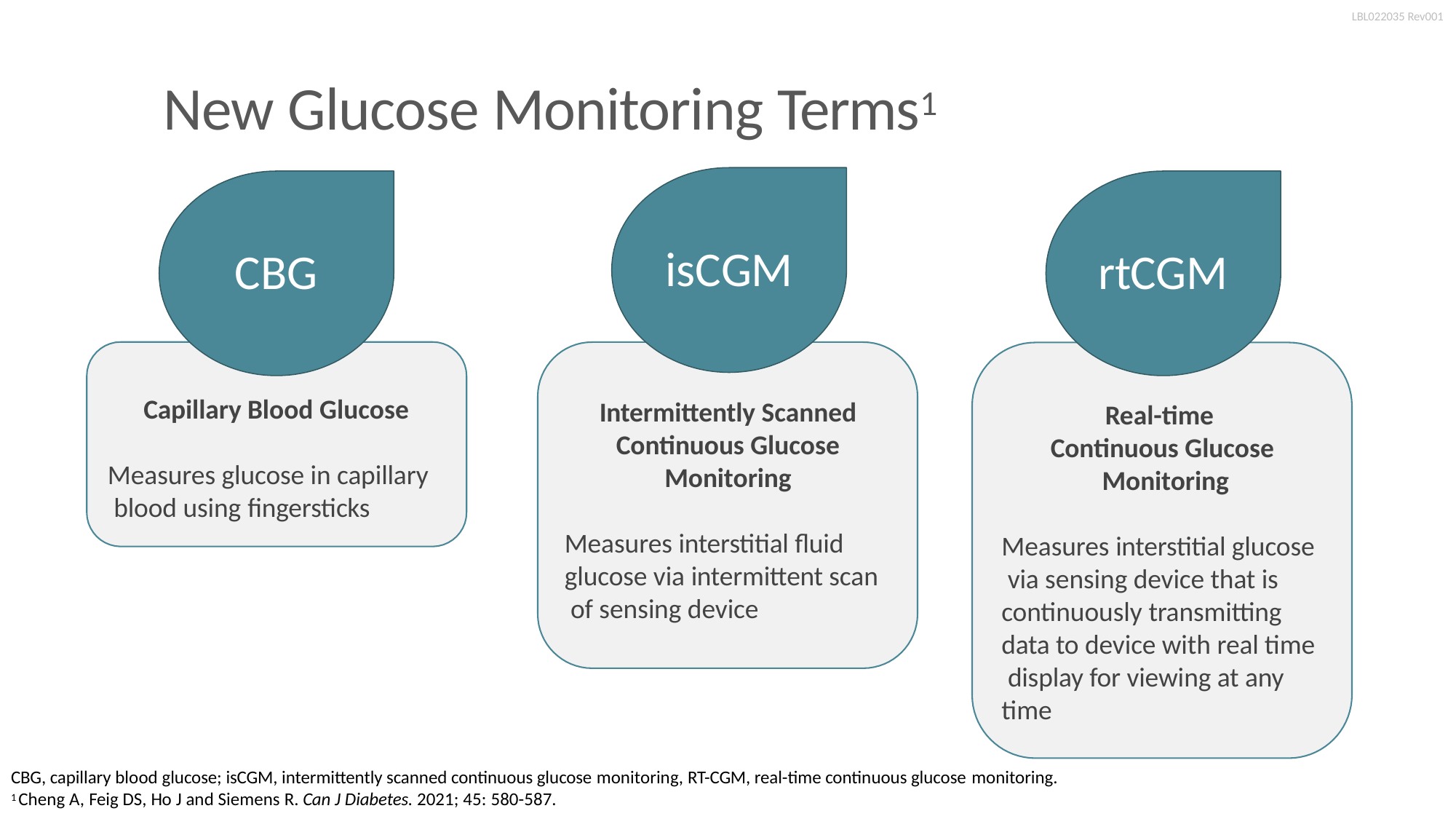

LBL022035 Rev001
# New Glucose Monitoring Terms1

isCGM
CBG
rtCGM

Capillary Blood Glucose
Intermittently Scanned  Continuous Glucose  Monitoring
Real-time  Continuous Glucose  Monitoring
Measures glucose in capillary  blood using fingersticks
Measures interstitial fluid  glucose via intermittent scan  of sensing device
Measures interstitial glucose  via sensing device that is  continuously transmitting  data to device with real time  display for viewing at any  time
CBG, capillary blood glucose; isCGM, intermittently scanned continuous glucose monitoring, RT-CGM, real-time continuous glucose monitoring.
1 Cheng A, Feig DS, Ho J and Siemens R. Can J Diabetes. 2021; 45: 580-587.